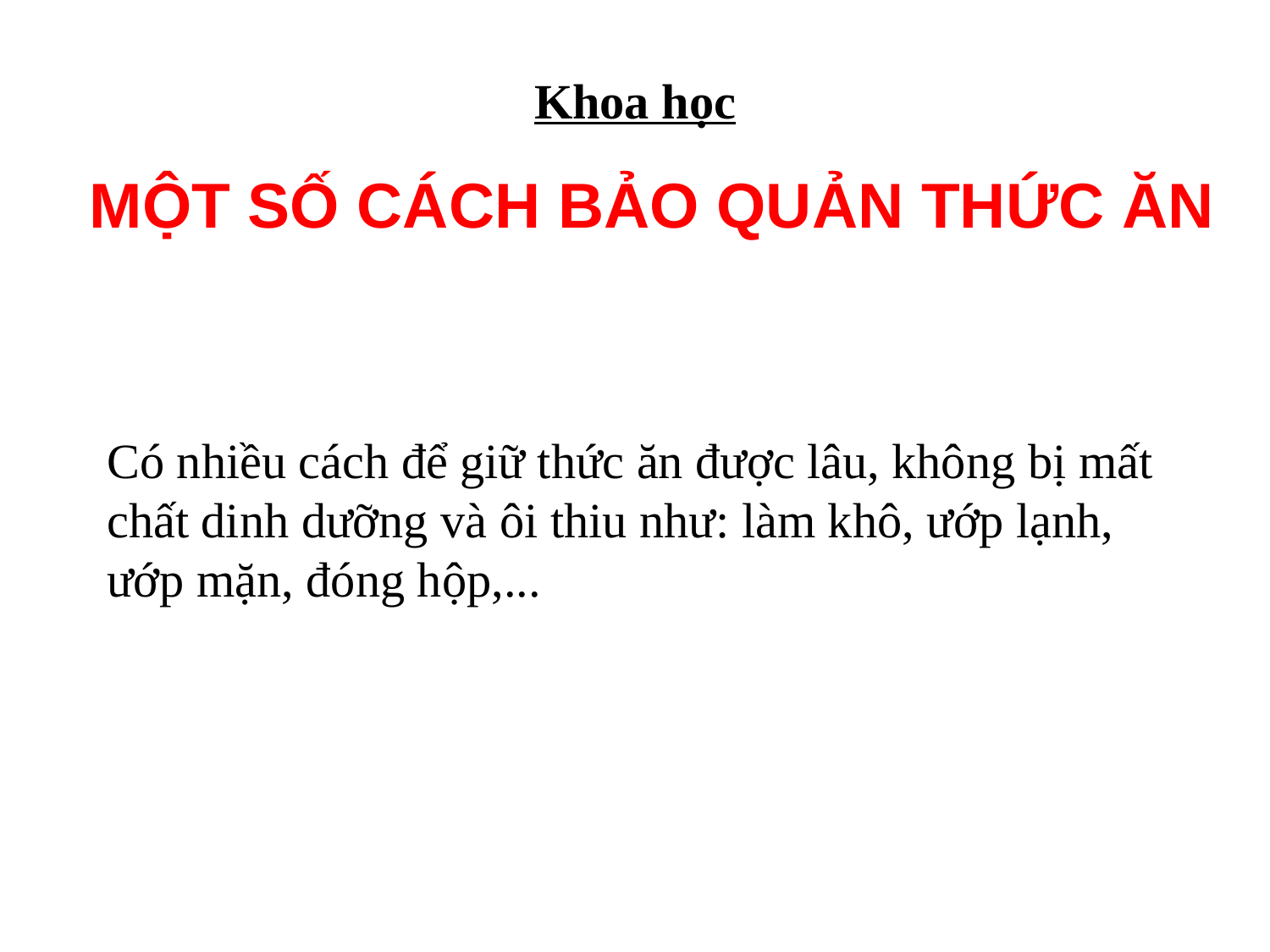

Khoa học
MỘT SỐ CÁCH BẢO QUẢN THỨC ĂN
Có nhiều cách để giữ thức ăn được lâu, không bị mất chất dinh dưỡng và ôi thiu như: làm khô, ướp lạnh, ướp mặn, đóng hộp,...